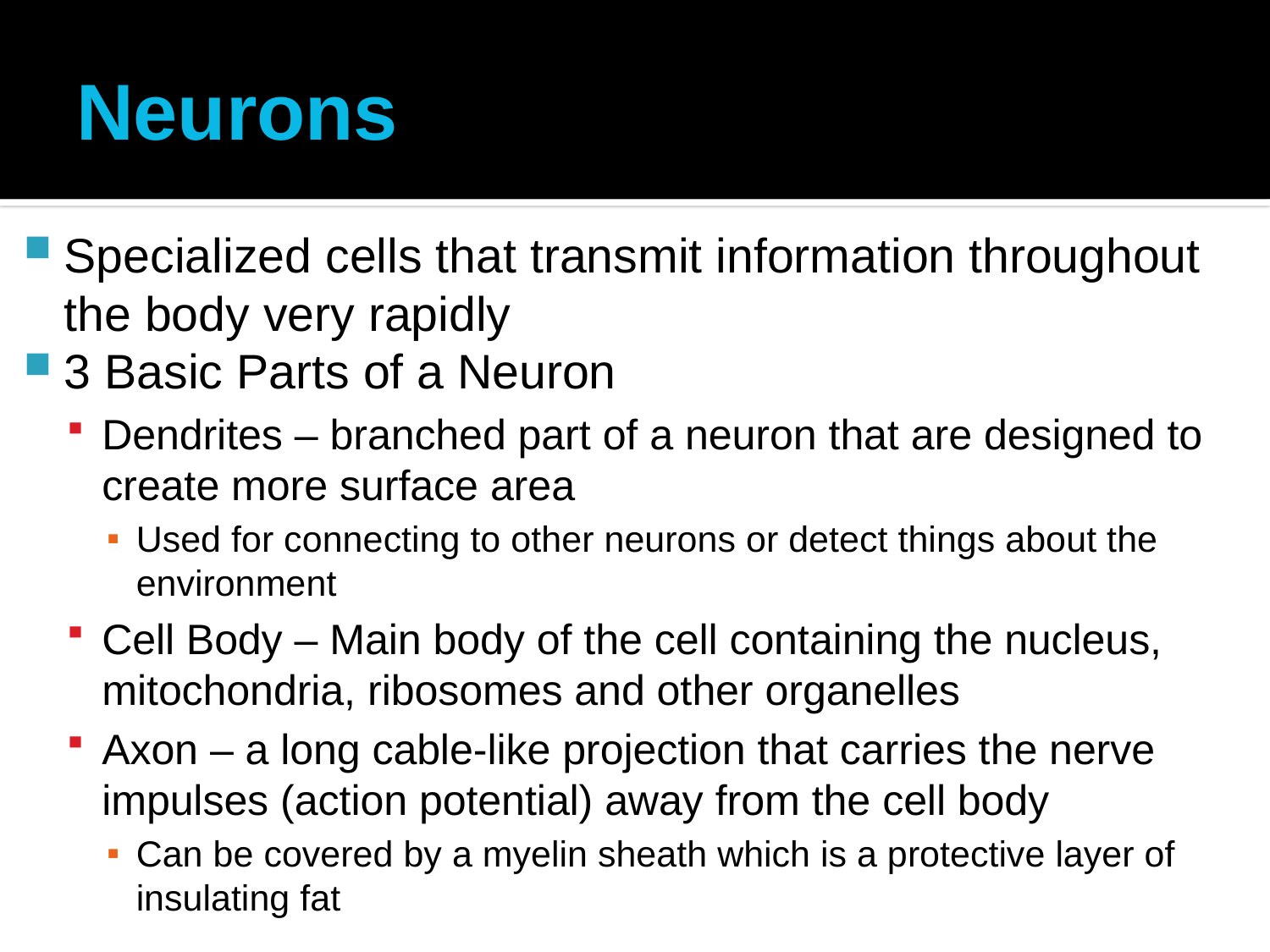

# Neurons
Specialized cells that transmit information throughout the body very rapidly
3 Basic Parts of a Neuron
Dendrites – branched part of a neuron that are designed to create more surface area
Used for connecting to other neurons or detect things about the environment
Cell Body – Main body of the cell containing the nucleus, mitochondria, ribosomes and other organelles
Axon – a long cable-like projection that carries the nerve impulses (action potential) away from the cell body
Can be covered by a myelin sheath which is a protective layer of insulating fat